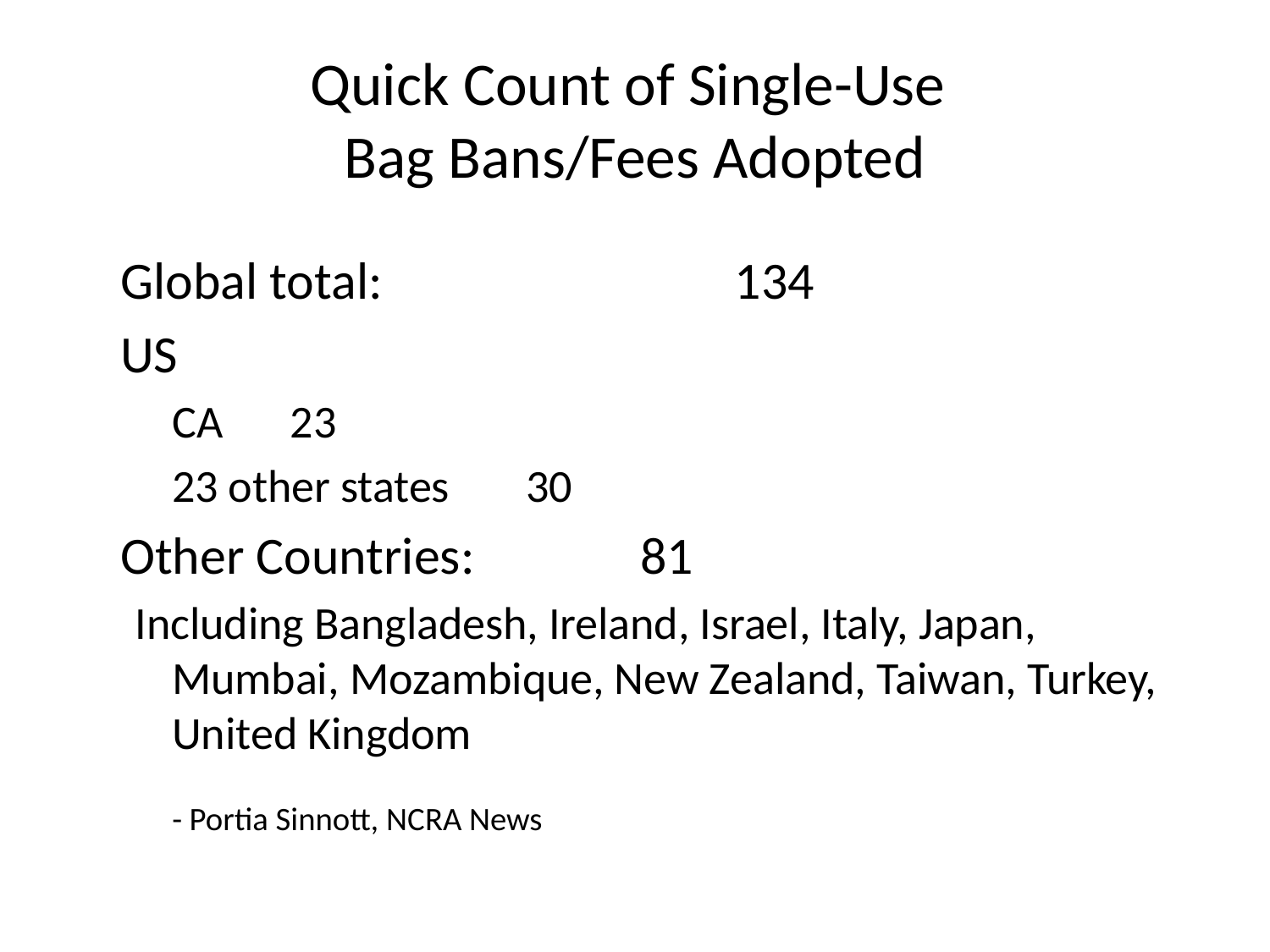

# Quick Count of Single-Use Bag Bans/Fees Adopted
		Global total:							  	  	  134
			US
			CA 								23
			23 other states					30
			Other Countries:						    81
Including Bangladesh, Ireland, Israel, Italy, Japan, Mumbai, Mozambique, New Zealand, Taiwan, Turkey, United Kingdom

											- Portia Sinnott, NCRA News